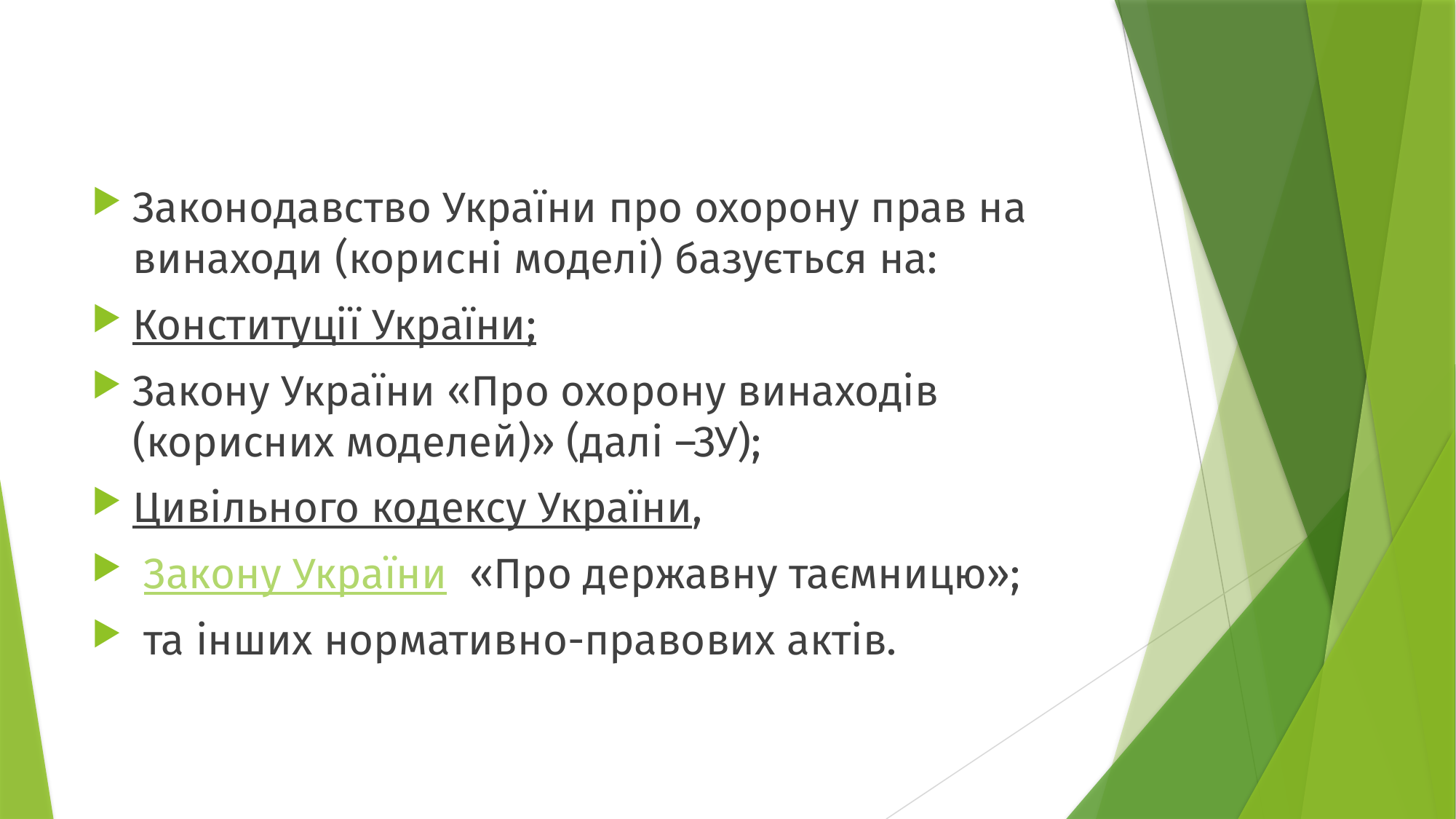

Законодавство України про охорону прав на винаходи (корисні моделі) базується на:
Конституції України;
Закону України «Про охорону винаходів (корисних моделей)» (далі –ЗУ);
Цивільного кодексу України,
 Закону України  «Про державну таємницю»;
 та інших нормативно-правових актів.